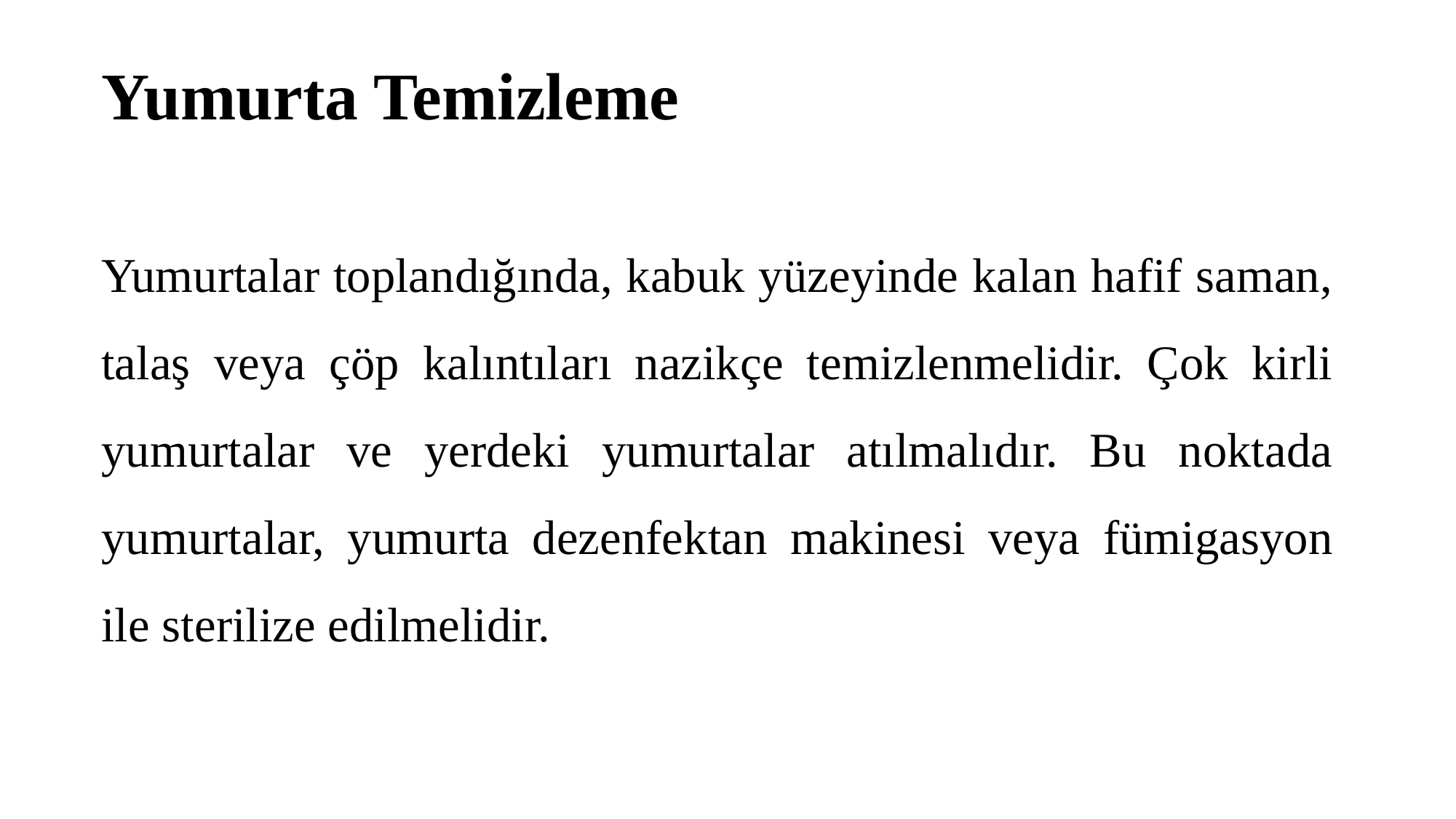

# Yumurta Temizleme
Yumurtalar toplandığında, kabuk yüzeyinde kalan hafif saman, talaş veya çöp kalıntıları nazikçe temizlenmelidir. Çok kirli yumurtalar ve yerdeki yumurtalar atılmalıdır. Bu noktada yumurtalar, yumurta dezenfektan makinesi veya fümigasyon ile sterilize edilmelidir.